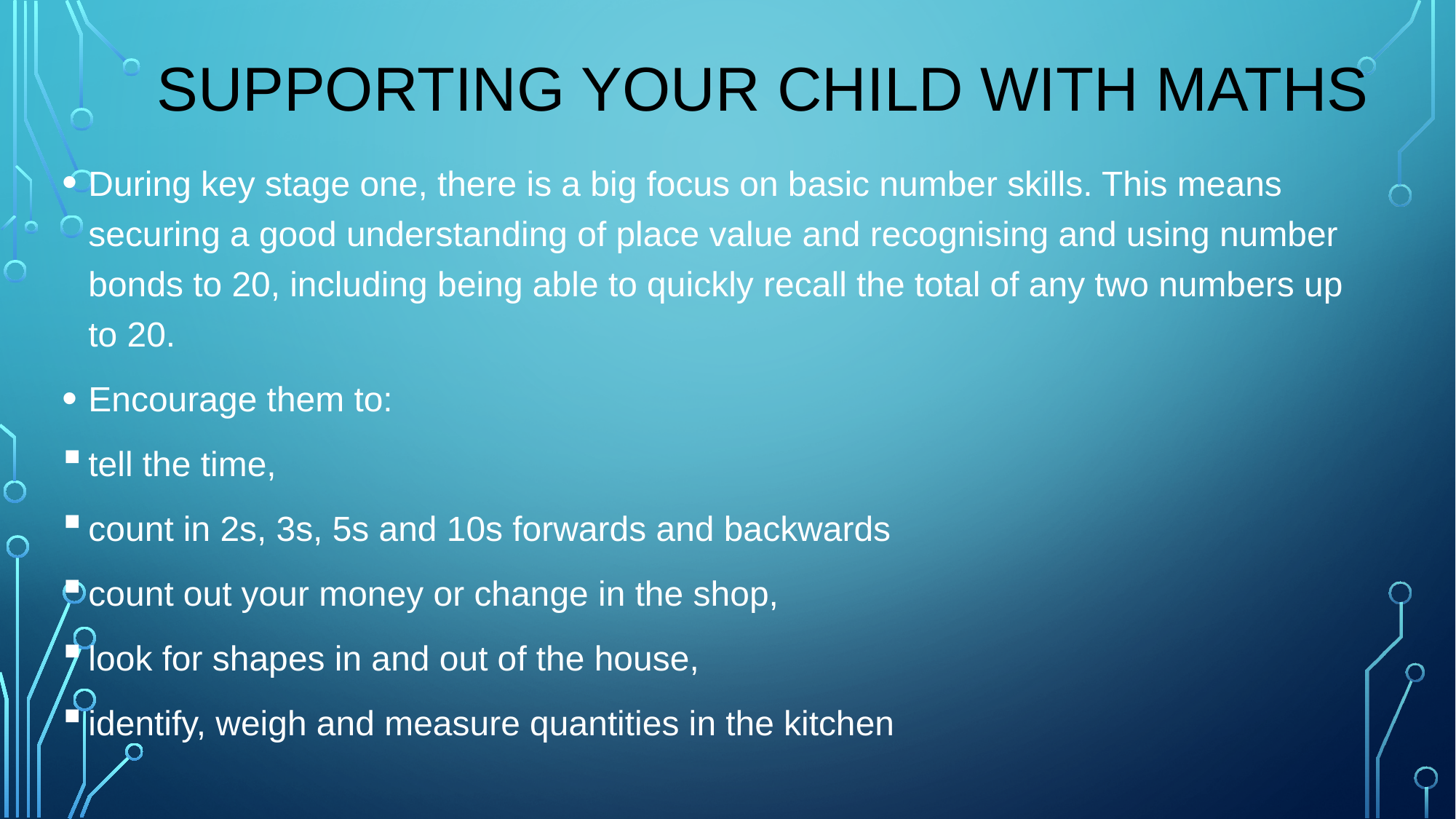

# Supporting your child with maths
During key stage one, there is a big focus on basic number skills. This means securing a good understanding of place value and recognising and using number bonds to 20, including being able to quickly recall the total of any two numbers up to 20.
Encourage them to:
tell the time,
count in 2s, 3s, 5s and 10s forwards and backwards
count out your money or change in the shop,
look for shapes in and out of the house,
identify, weigh and measure quantities in the kitchen